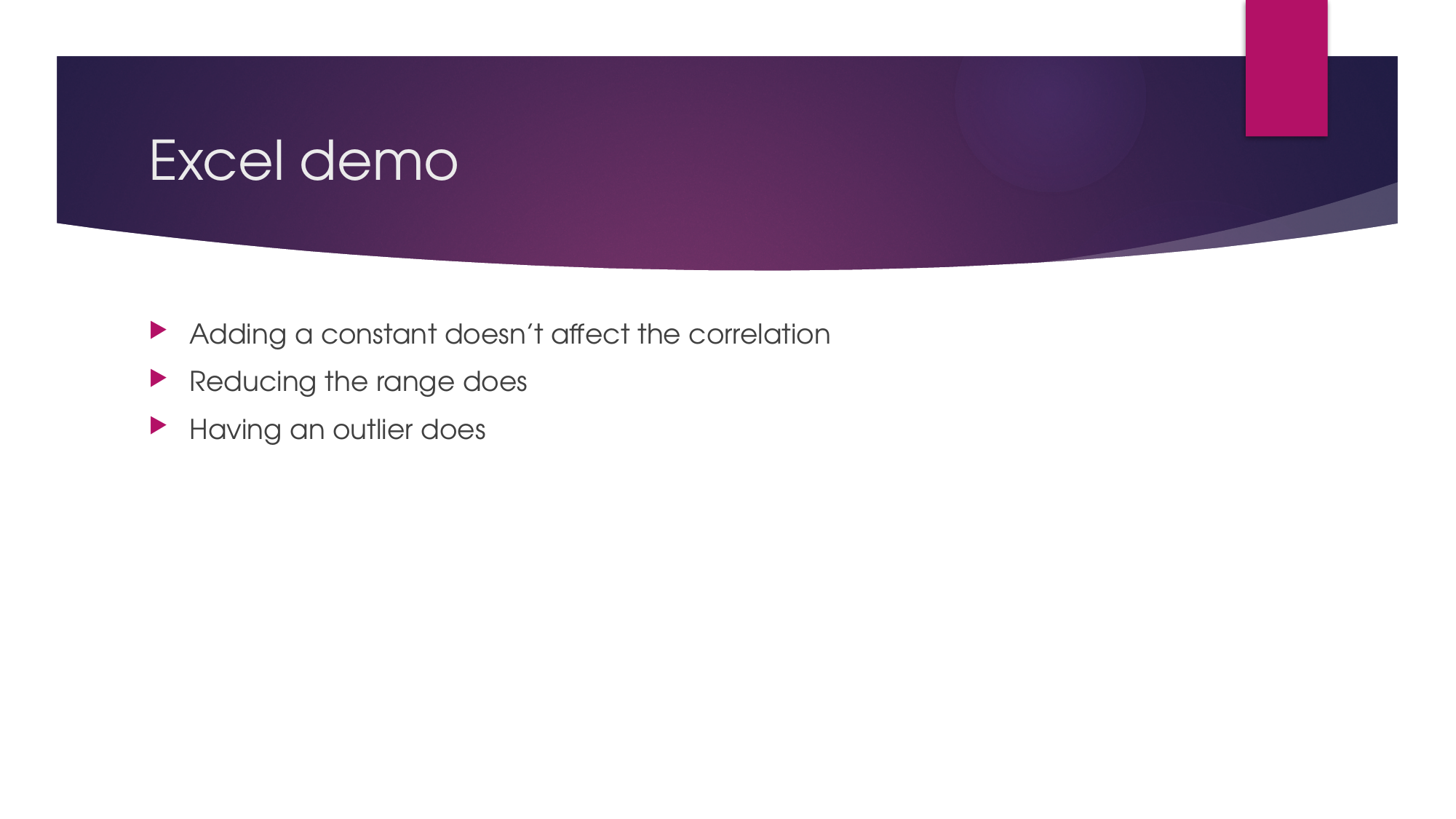

# Excel demo
Adding a constant doesn’t affect the correlation
Reducing the range does
Having an outlier does